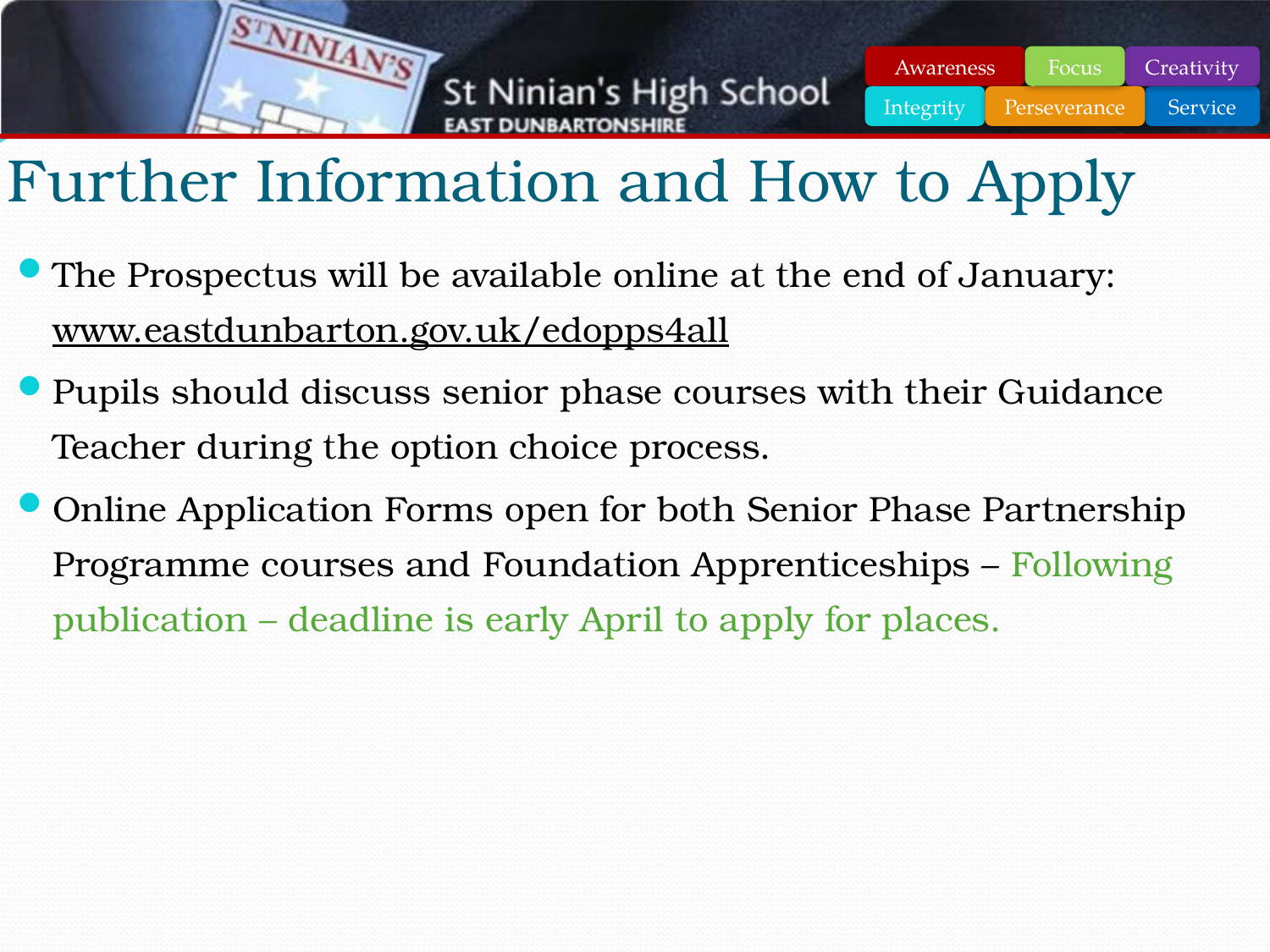

# Further Information and How to Apply
The Prospectus will be available online at the end of January:  www.eastdunbarton.gov.uk/edopps4all
Pupils should discuss senior phase courses with their Guidance Teacher during the option choice process.
Online Application Forms open for both Senior Phase Partnership Programme courses and Foundation Apprenticeships – Following publication – deadline is early April to apply for places.